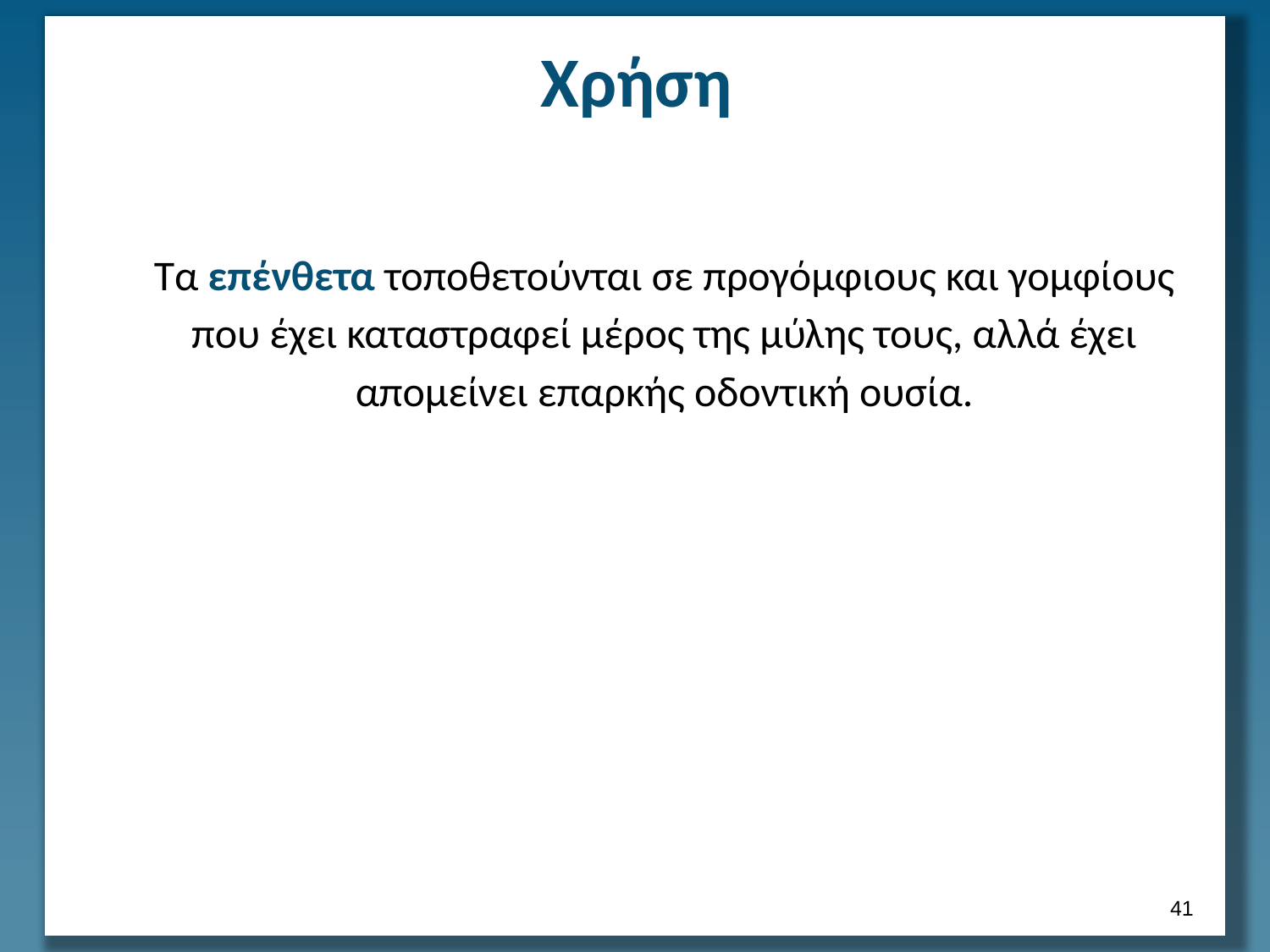

# Χρήση
Τα επένθετα τοποθετούνται σε προγόμφιους και γομφίους που έχει καταστραφεί μέρος της μύλης τους, αλλά έχει απομείνει επαρκής οδοντική ουσία.
41